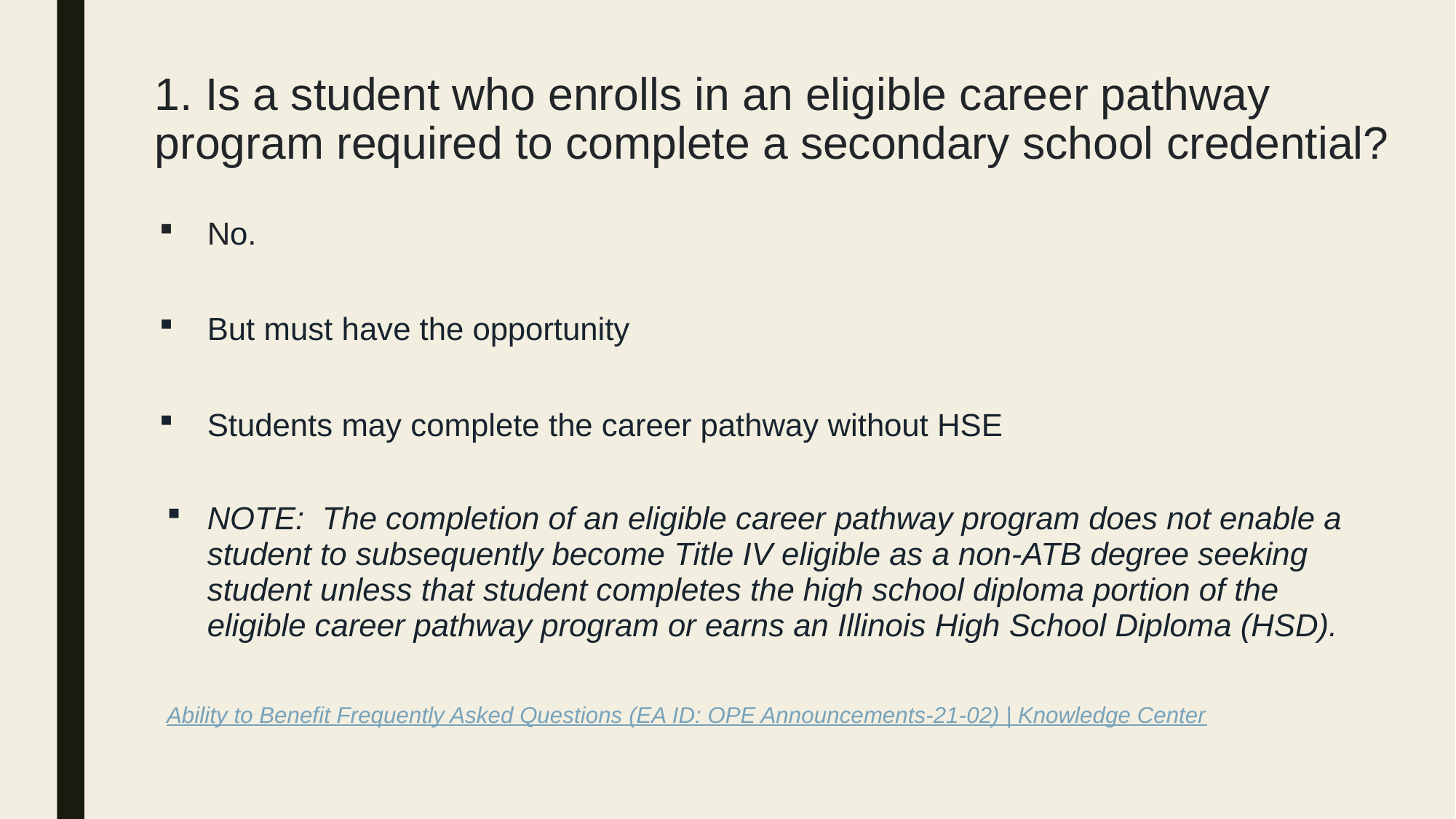

# 1. Is a student who enrolls in an eligible career pathway program required to complete a secondary school credential?

No.

But must have the opportunity

Students may complete the career pathway without HSE

NOTE:  The completion of an eligible career pathway program does not enable a student to subsequently become Title IV eligible as a non-ATB degree seeking student unless that student completes the high school diploma portion of the eligible career pathway program or earns an Illinois High School Diploma (HSD).

Ability to Benefit Frequently Asked Questions (EA ID: OPE Announcements-21-02) | Knowledge Center